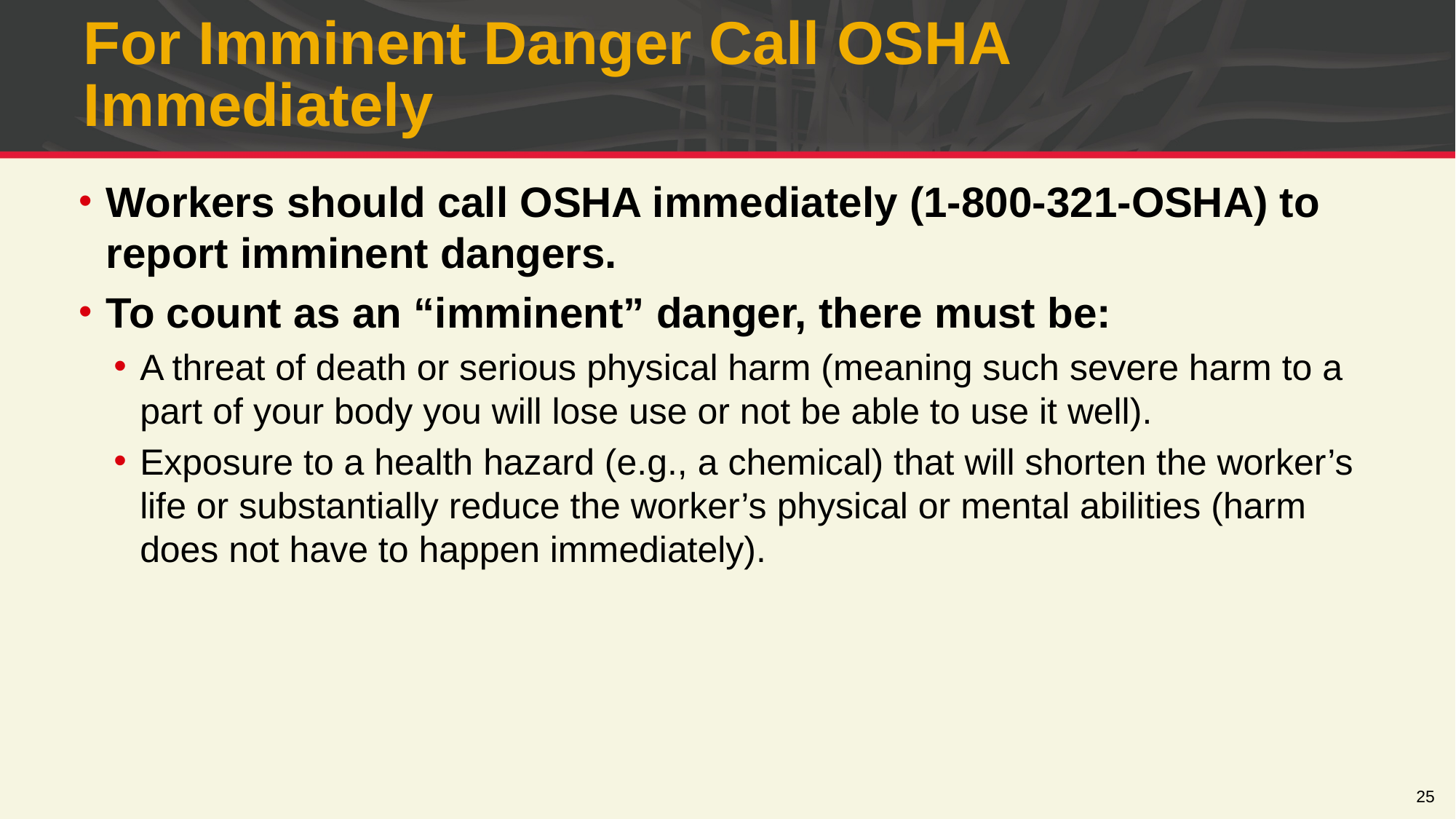

# For Imminent Danger Call OSHA Immediately
Workers should call OSHA immediately (1-800-321-OSHA) to report imminent dangers.
To count as an “imminent” danger, there must be:
A threat of death or serious physical harm (meaning such severe harm to a part of your body you will lose use or not be able to use it well).
Exposure to a health hazard (e.g., a chemical) that will shorten the worker’s life or substantially reduce the worker’s physical or mental abilities (harm does not have to happen immediately).

25